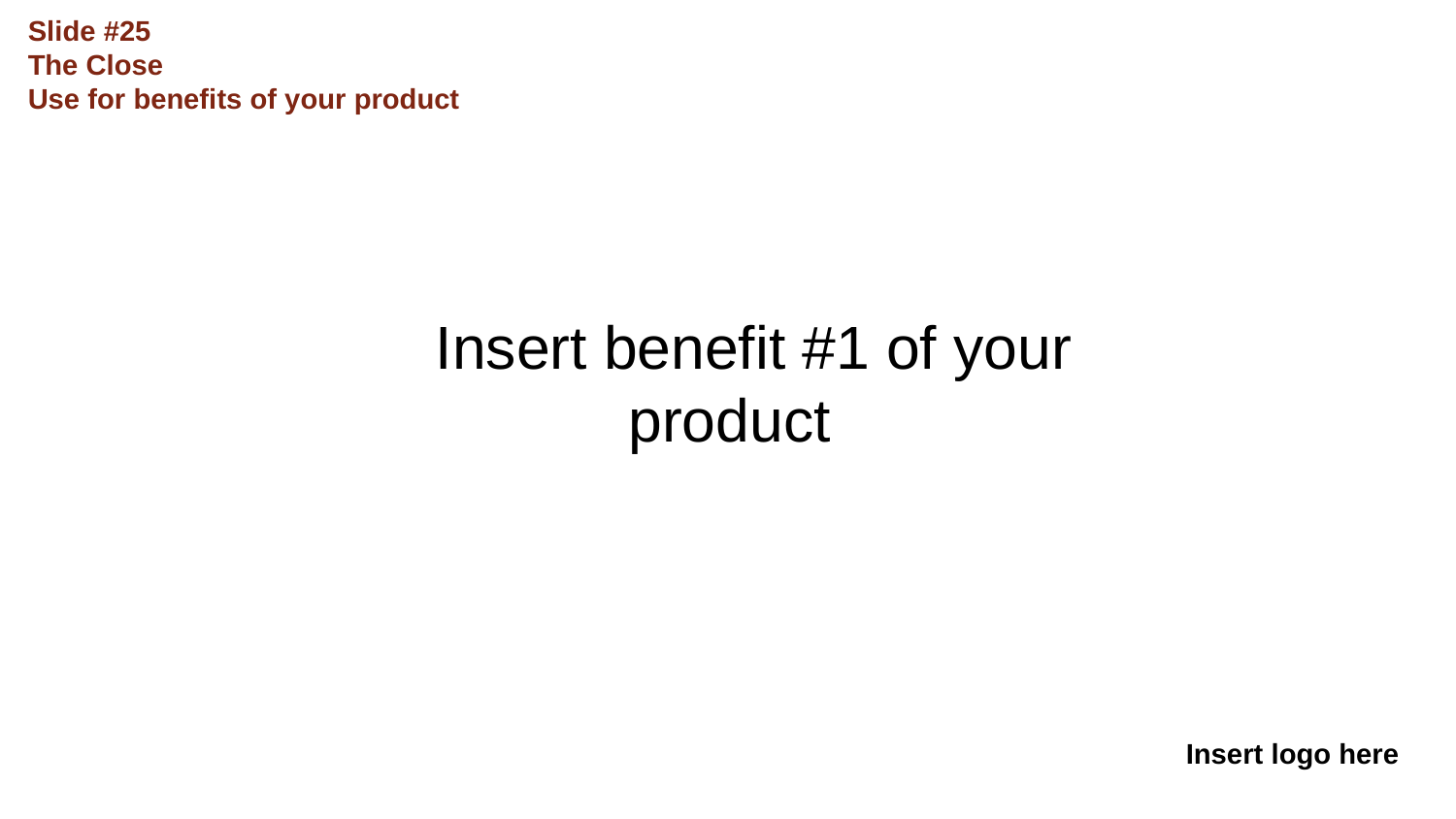

Slide #25
The Close
Use for benefits of your product

# Insert benefit #1 of your product

Insert logo here